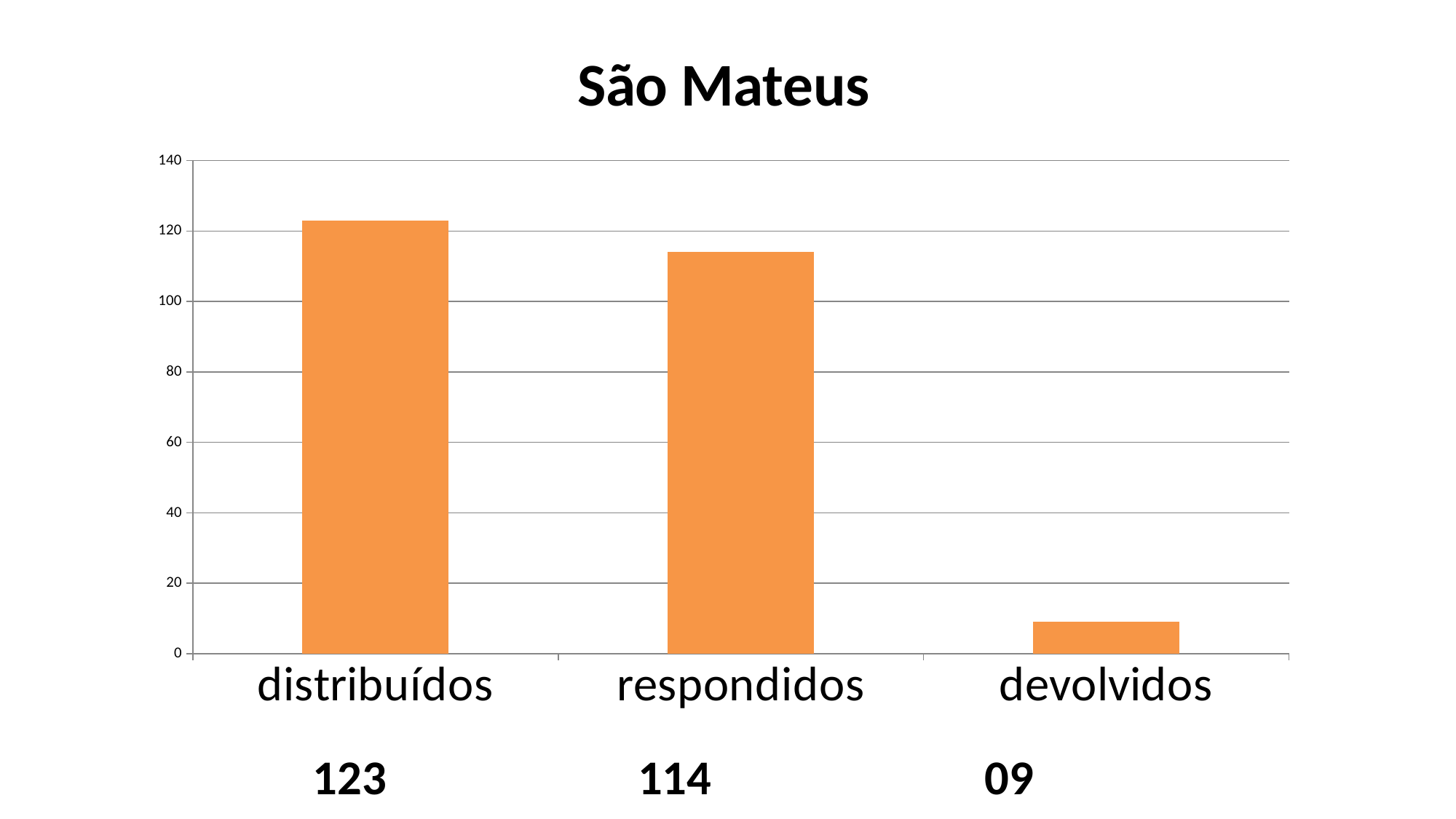

### Chart: São Mateus

| Category | São Mateus |
|---|---|
| distribuídos | 123.0 |
| respondidos | 114.0 |
| devolvidos | 9.0 |
                     123                       114                         09